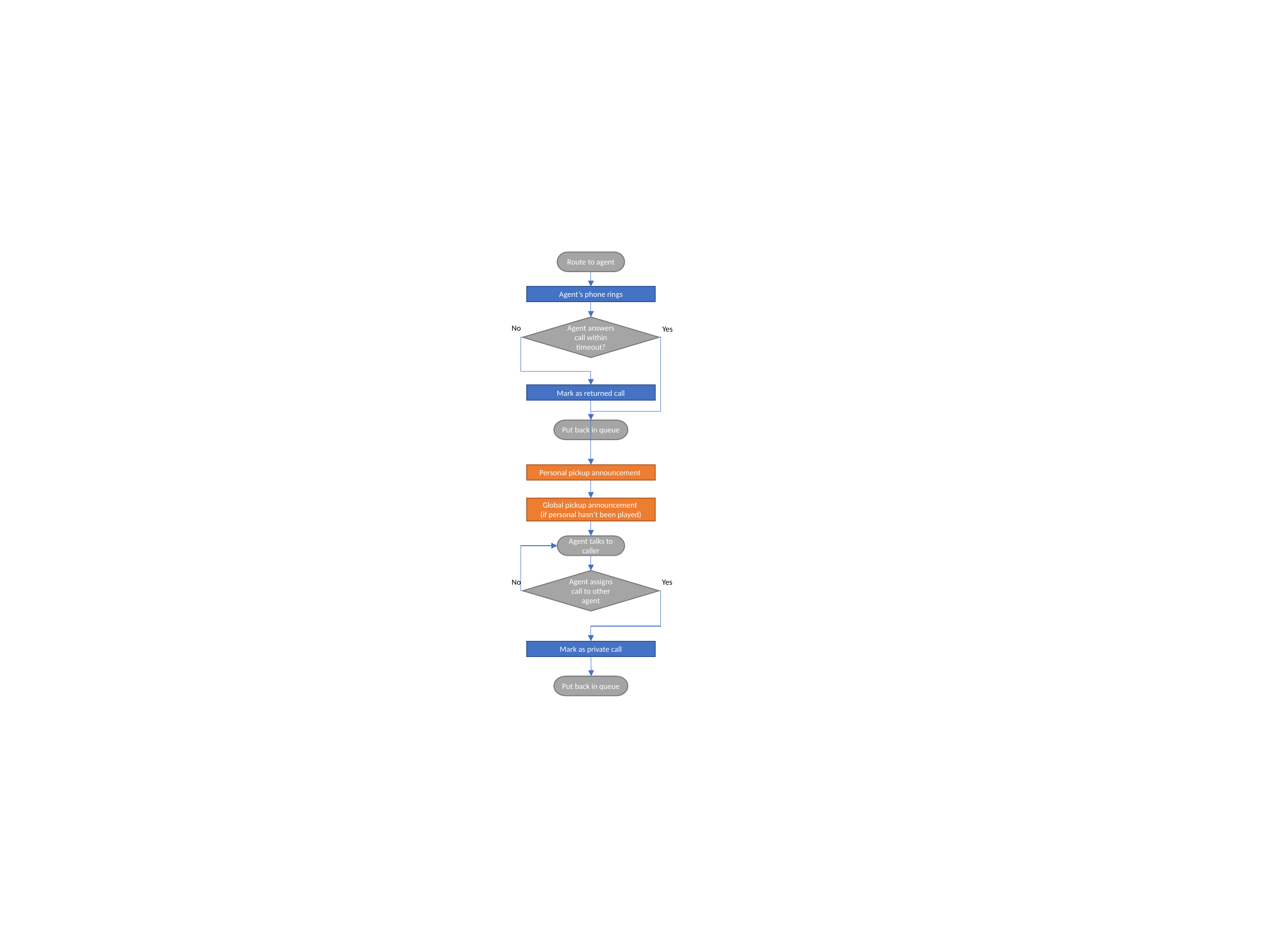

Route to agent
Agent’s phone rings
Agent answers call within timeout?
No
Yes
Mark as returned call
Put back in queue
Personal pickup announcement
Global pickup announcement
(if personal hasn’t been played)
Agent talks to caller
Agent assigns call to other agent
No
Yes
Mark as private call
Put back in queue